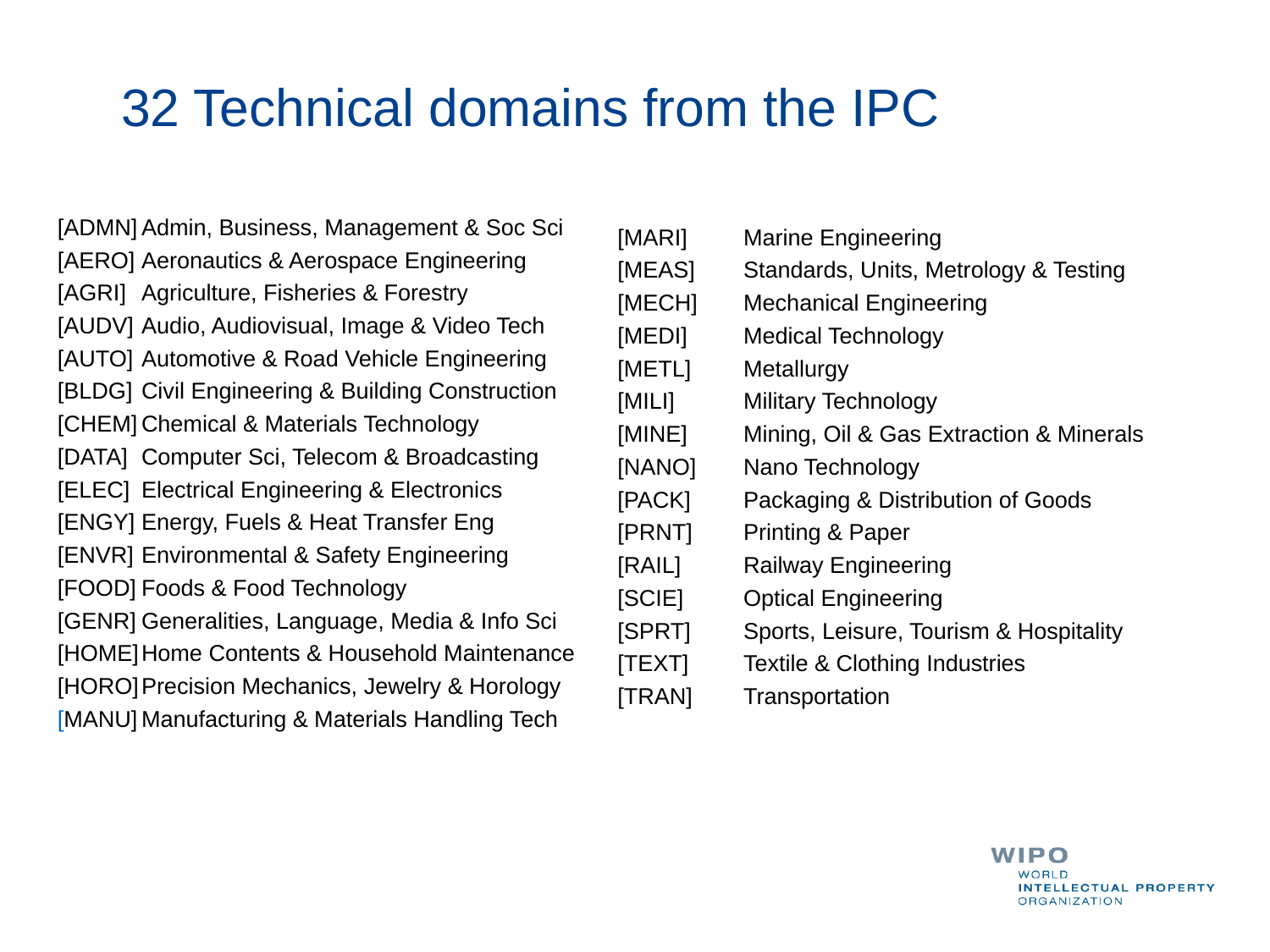

32 Technical domains from the IPC
[ADMN]	Admin, Business, Management & Soc Sci
[AERO]	Aeronautics & Aerospace Engineering
[AGRI]	Agriculture, Fisheries & Forestry
[AUDV]	Audio, Audiovisual, Image & Video Tech
[AUTO]	Automotive & Road Vehicle Engineering
[BLDG]	Civil Engineering & Building Construction
[CHEM]	Chemical & Materials Technology
[DATA]	Computer Sci, Telecom & Broadcasting
[ELEC]	Electrical Engineering & Electronics
[ENGY]	Energy, Fuels & Heat Transfer Eng
[ENVR]	Environmental & Safety Engineering
[FOOD]	Foods & Food Technology
[GENR]	Generalities, Language, Media & Info Sci
[HOME]	Home Contents & Household Maintenance
[HORO]	Precision Mechanics, Jewelry & Horology
[MANU]	Manufacturing & Materials Handling Tech
[MARI]		Marine Engineering
[MEAS]		Standards, Units, Metrology & Testing
[MECH]		Mechanical Engineering
[MEDI]		Medical Technology
[METL]		Metallurgy
[MILI]		Military Technology
[MINE]		Mining, Oil & Gas Extraction & Minerals
[NANO]		Nano Technology
[PACK]		Packaging & Distribution of Goods
[PRNT]		Printing & Paper
[RAIL]		Railway Engineering
[SCIE]		Optical Engineering
[SPRT]		Sports, Leisure, Tourism & Hospitality
[TEXT]		Textile & Clothing Industries
[TRAN]		Transportation